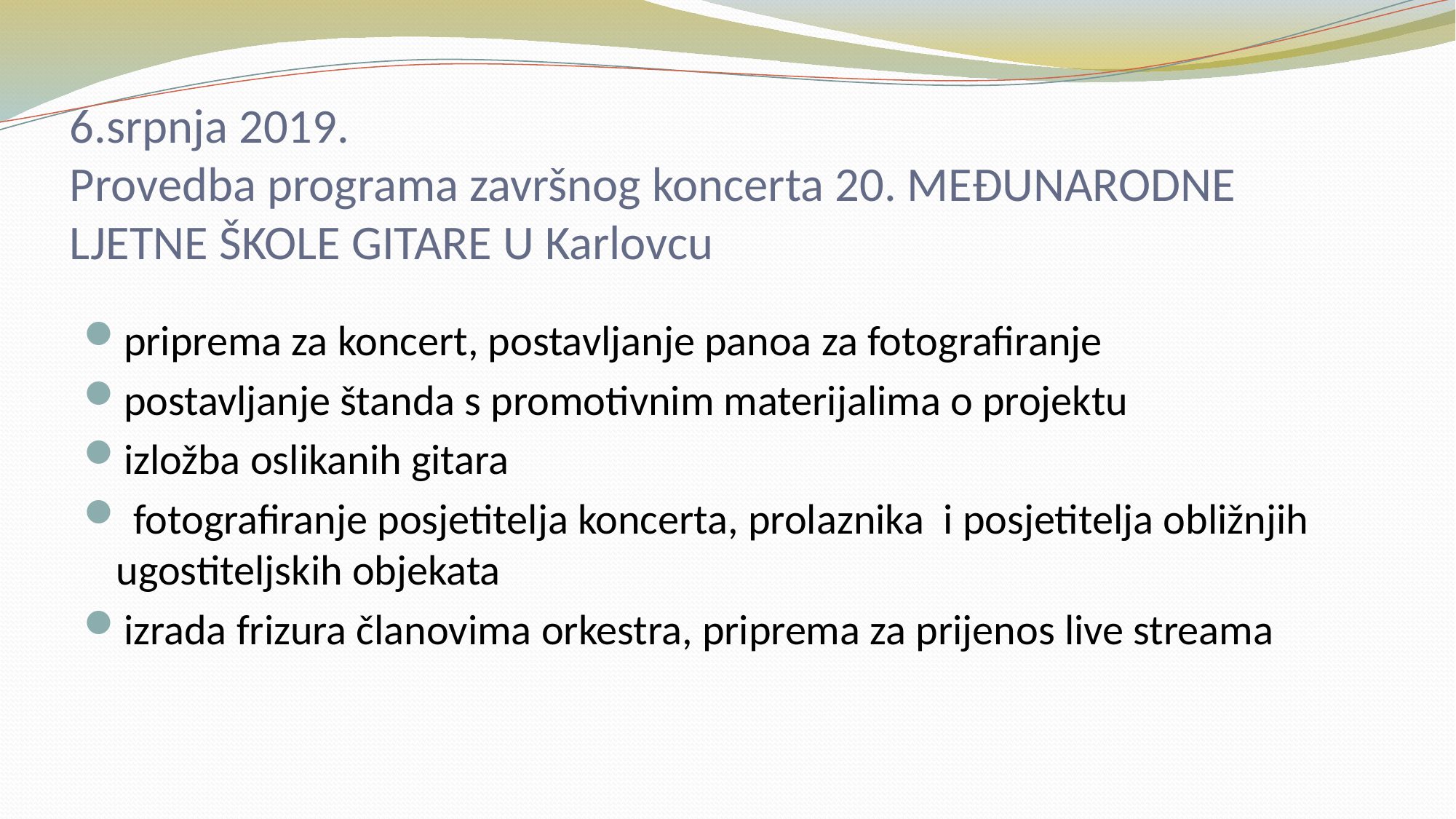

# 6.srpnja 2019. Provedba programa završnog koncerta 20. MEĐUNARODNE LJETNE ŠKOLE GITARE U Karlovcu
priprema za koncert, postavljanje panoa za fotografiranje
postavljanje štanda s promotivnim materijalima o projektu
izložba oslikanih gitara
 fotografiranje posjetitelja koncerta, prolaznika  i posjetitelja obližnjih ugostiteljskih objekata
izrada frizura članovima orkestra, priprema za prijenos live streama